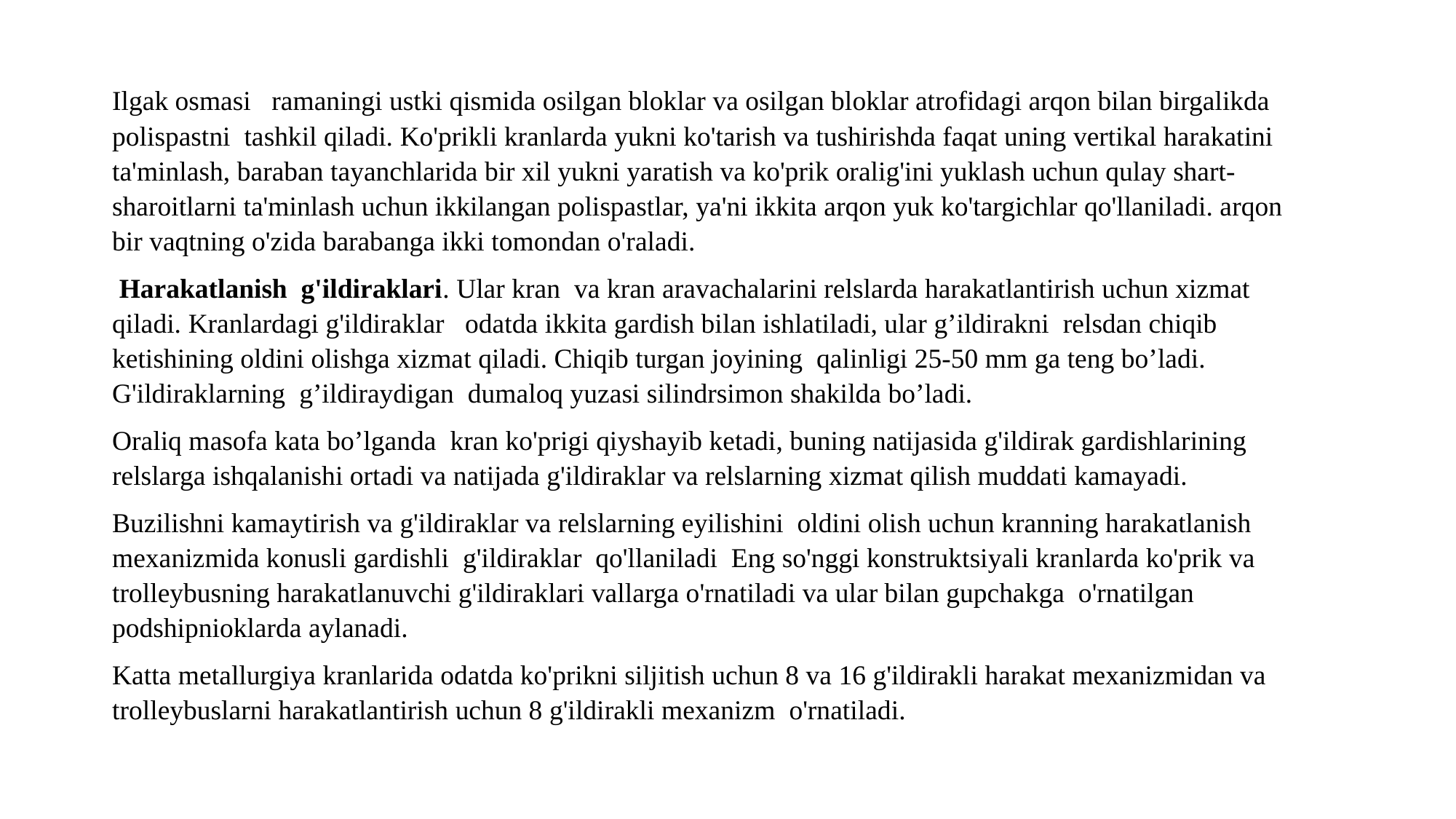

Ilgak osmasi   ramaningi ustki qismida osilgan bloklar va osilgan bloklar atrofidagi arqon bilan birgalikda polispastni  tashkil qiladi. Ko'prikli kranlarda yukni ko'tarish va tushirishda faqat uning vertikal harakatini ta'minlash, baraban tayanchlarida bir xil yukni yaratish va ko'prik oralig'ini yuklash uchun qulay shart-sharoitlarni ta'minlash uchun ikkilangan polispastlar, ya'ni ikkita arqon yuk ko'targichlar qo'llaniladi. arqon bir vaqtning o'zida barabanga ikki tomondan o'raladi.
 Harakatlanish  g'ildiraklari. Ular kran  va kran aravachalarini relslarda harakatlantirish uchun xizmat qiladi. Kranlardagi g'ildiraklar   odatda ikkita gardish bilan ishlatiladi, ular g’ildirakni  relsdan chiqib ketishining oldini olishga xizmat qiladi. Chiqib turgan joyining  qalinligi 25-50 mm ga teng bo’ladi. G'ildiraklarning  g’ildiraydigan  dumaloq yuzasi silindrsimon shakilda bo’ladi.
Oraliq masofa kata bo’lganda  kran ko'prigi qiyshayib ketadi, buning natijasida g'ildirak gardishlarining relslarga ishqalanishi ortadi va natijada g'ildiraklar va relslarning xizmat qilish muddati kamayadi.
Buzilishni kamaytirish va g'ildiraklar va relslarning eyilishini  oldini olish uchun kranning harakatlanish mexanizmida konusli gardishli  g'ildiraklar  qo'llaniladi  Eng so'nggi konstruktsiyali kranlarda ko'prik va trolleybusning harakatlanuvchi g'ildiraklari vallarga o'rnatiladi va ular bilan gupchakga  o'rnatilgan podshipnioklarda aylanadi.
Katta metallurgiya kranlarida odatda ko'prikni siljitish uchun 8 va 16 g'ildirakli harakat mexanizmidan va trolleybuslarni harakatlantirish uchun 8 g'ildirakli mexanizm  o'rnatiladi.